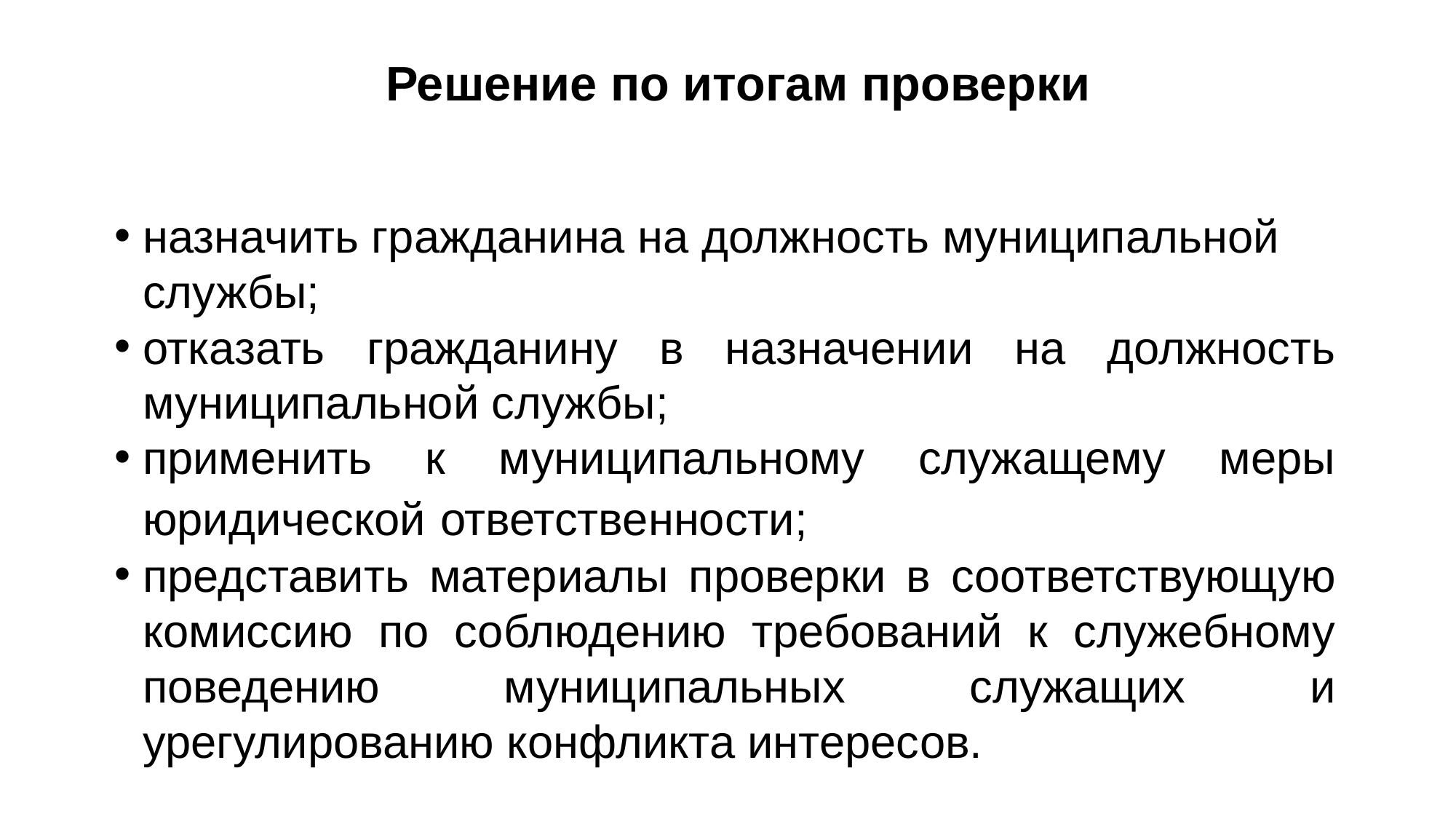

# Решение по итогам проверки

назначить гражданина на должность муниципальной службы;
отказать гражданину в назначении на должность муниципальной службы;
применить к муниципальному служащему меры юридической ответственности;
представить материалы проверки в соответствующую комиссию по соблюдению требований к служебному поведению муниципальных служащих и урегулированию конфликта интересов.